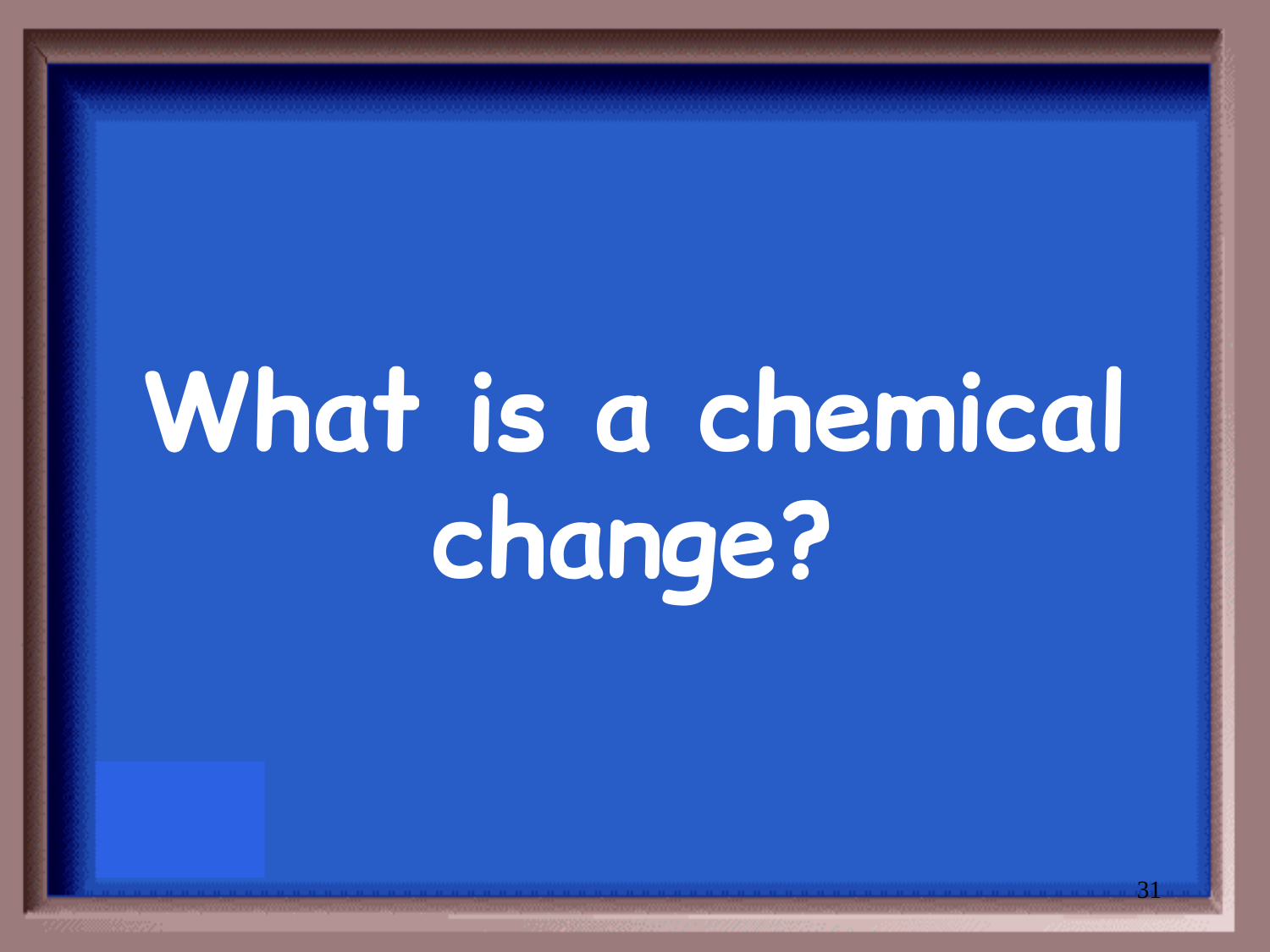

# What is a chemical change?

31